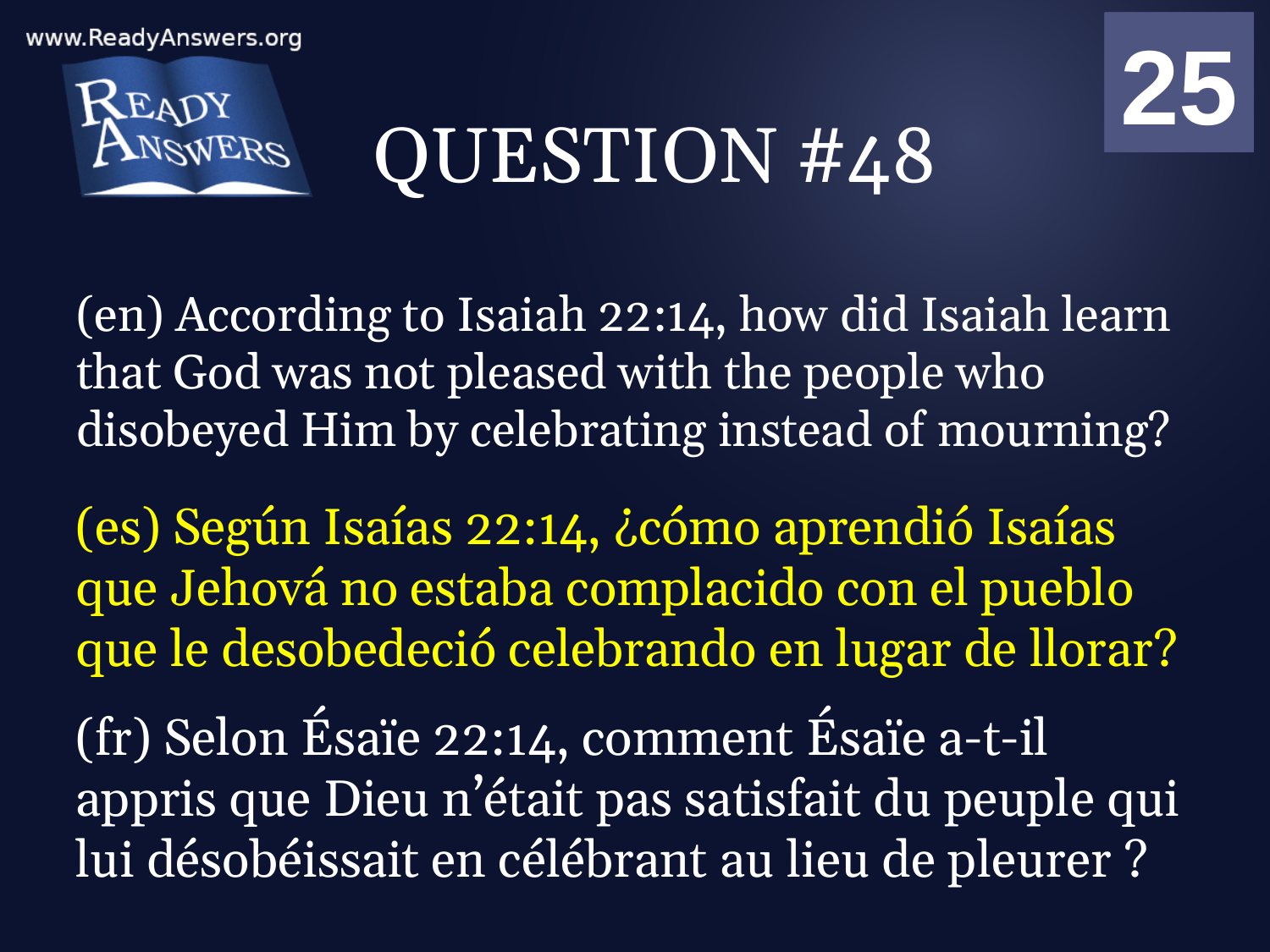

01
02
03
04
05
06
07
08
09
10
11
12
13
14
15
16
17
18
19
20
21
22
23
24
25
00
# QUESTION #48
(en) According to Isaiah 22:14, how did Isaiah learn that God was not pleased with the people who disobeyed Him by celebrating instead of mourning?
(es) Según Isaías 22:14, ¿cómo aprendió Isaías que Jehová no estaba complacido con el pueblo que le desobedeció celebrando en lugar de llorar?
(fr) Selon Ésaïe 22:14, comment Ésaïe a-t-il appris que Dieu n’était pas satisfait du peuple qui lui désobéissait en célébrant au lieu de pleurer ?